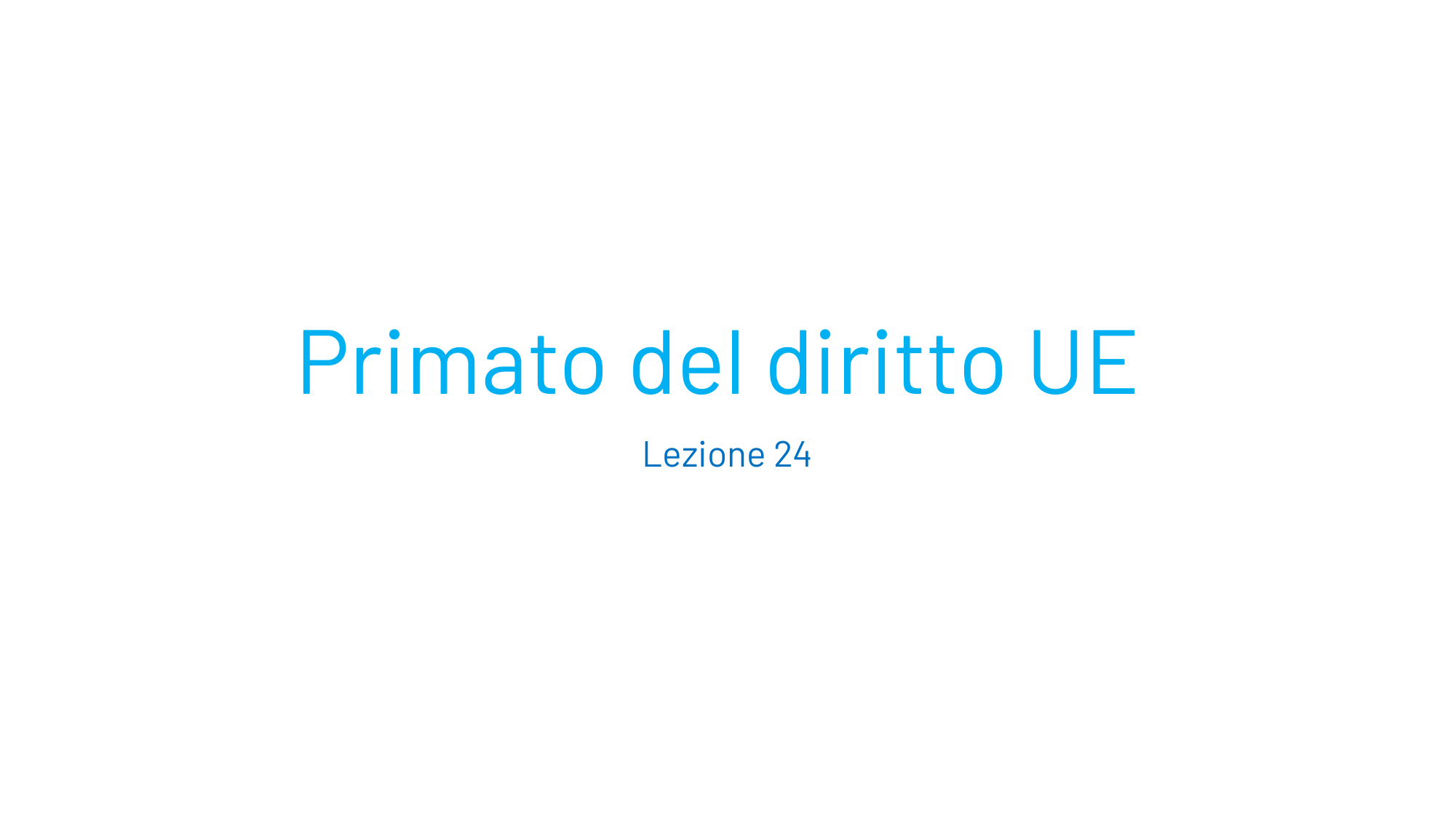

# Primato del diritto UE
Lezione 24